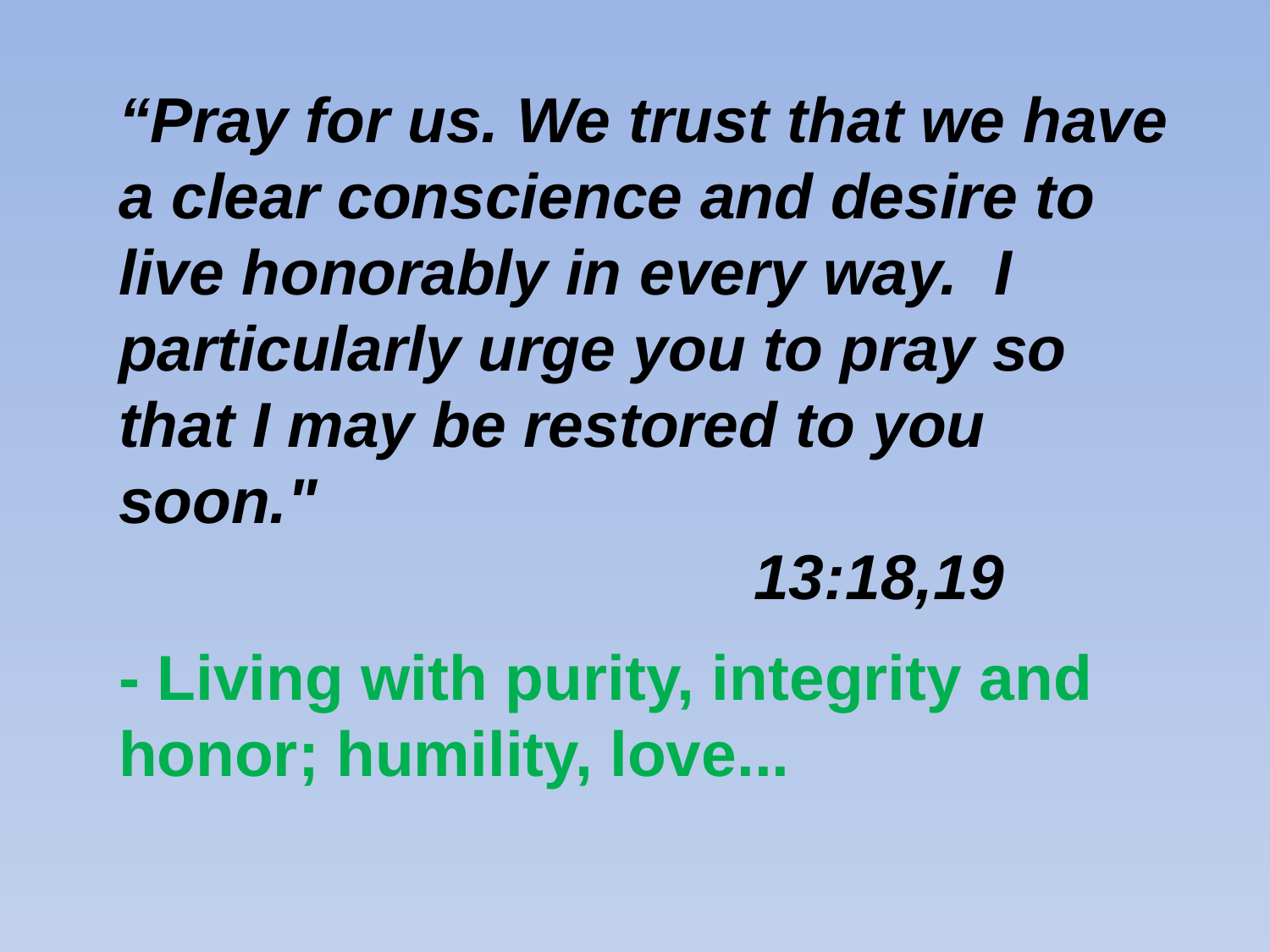

# “Pray for us. We trust that we have a clear conscience and desire to live honorably in every way.  I particularly urge you to pray so that I may be restored to you soon." 13:18,19 - Living with purity, integrity and honor; humility, love...